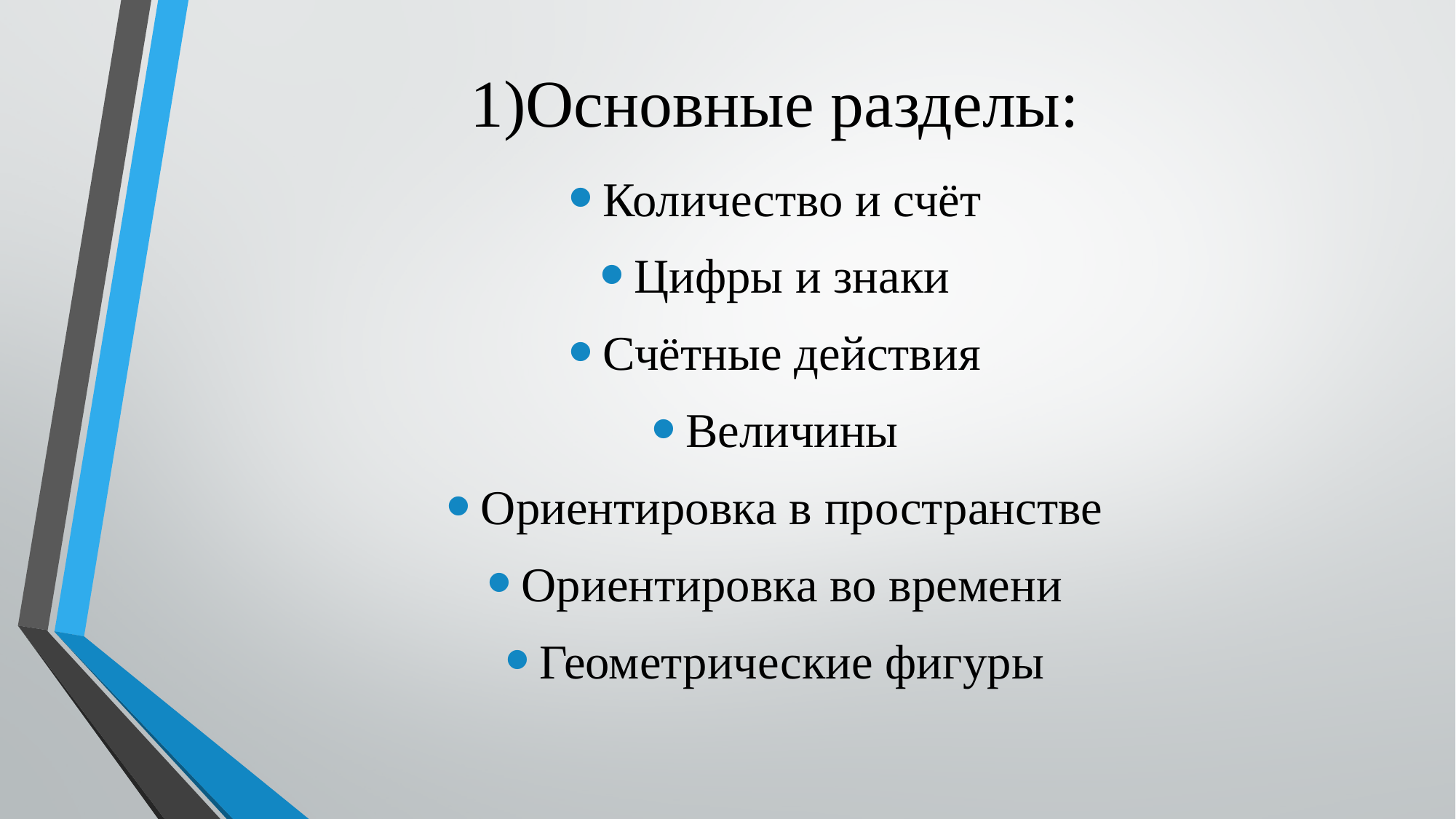

# 1)Основные разделы:
Количество и счёт
Цифры и знаки
Счётные действия
Величины
Ориентировка в пространстве
Ориентировка во времени
Геометрические фигуры